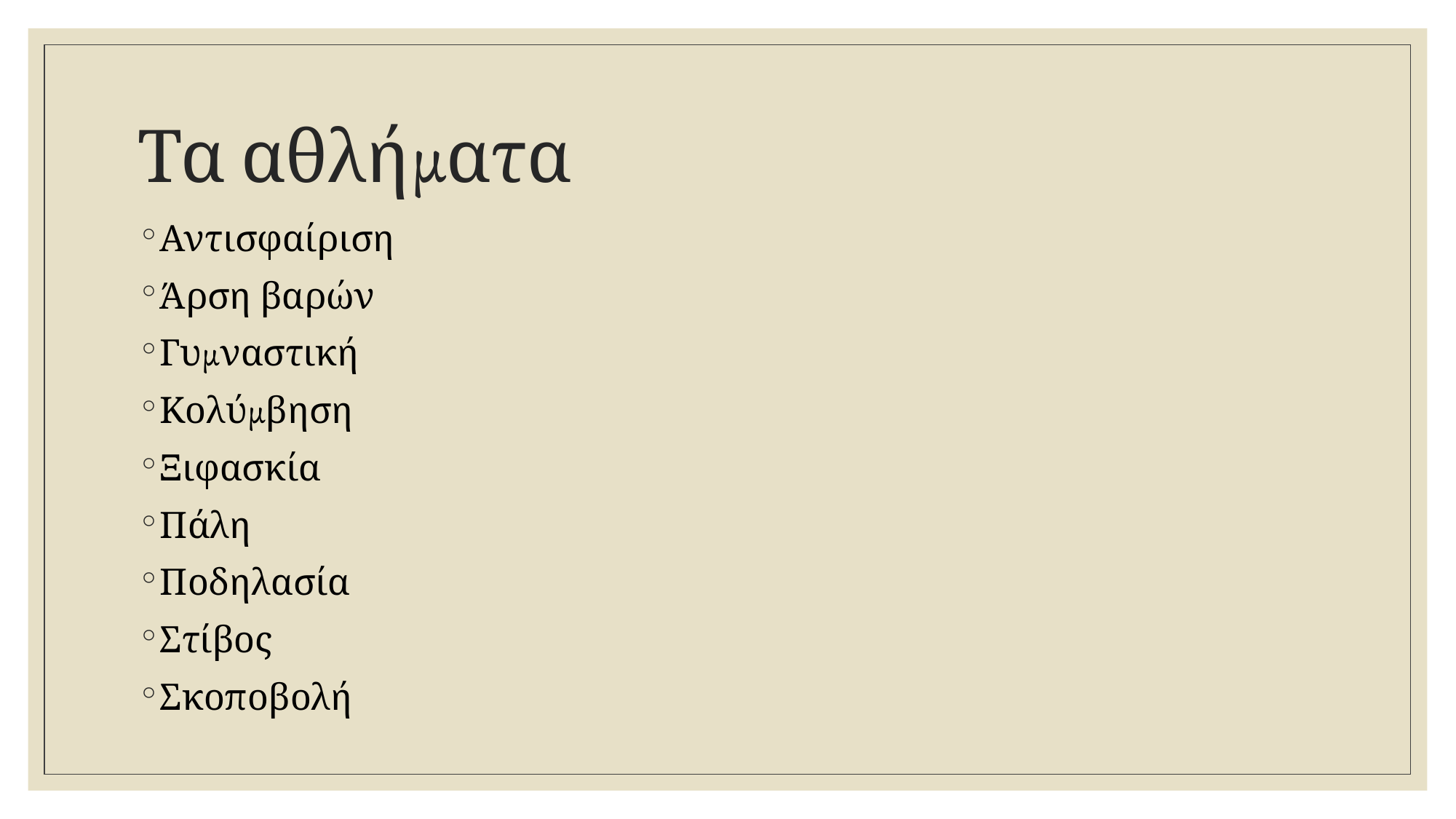

# Τα αθλήματα
Αντισφαίριση
Άρση βαρών
Γυμναστική
Κολύμβηση
Ξιφασκία
Πάλη
Ποδηλασία
Στίβος
Σκοποβολή